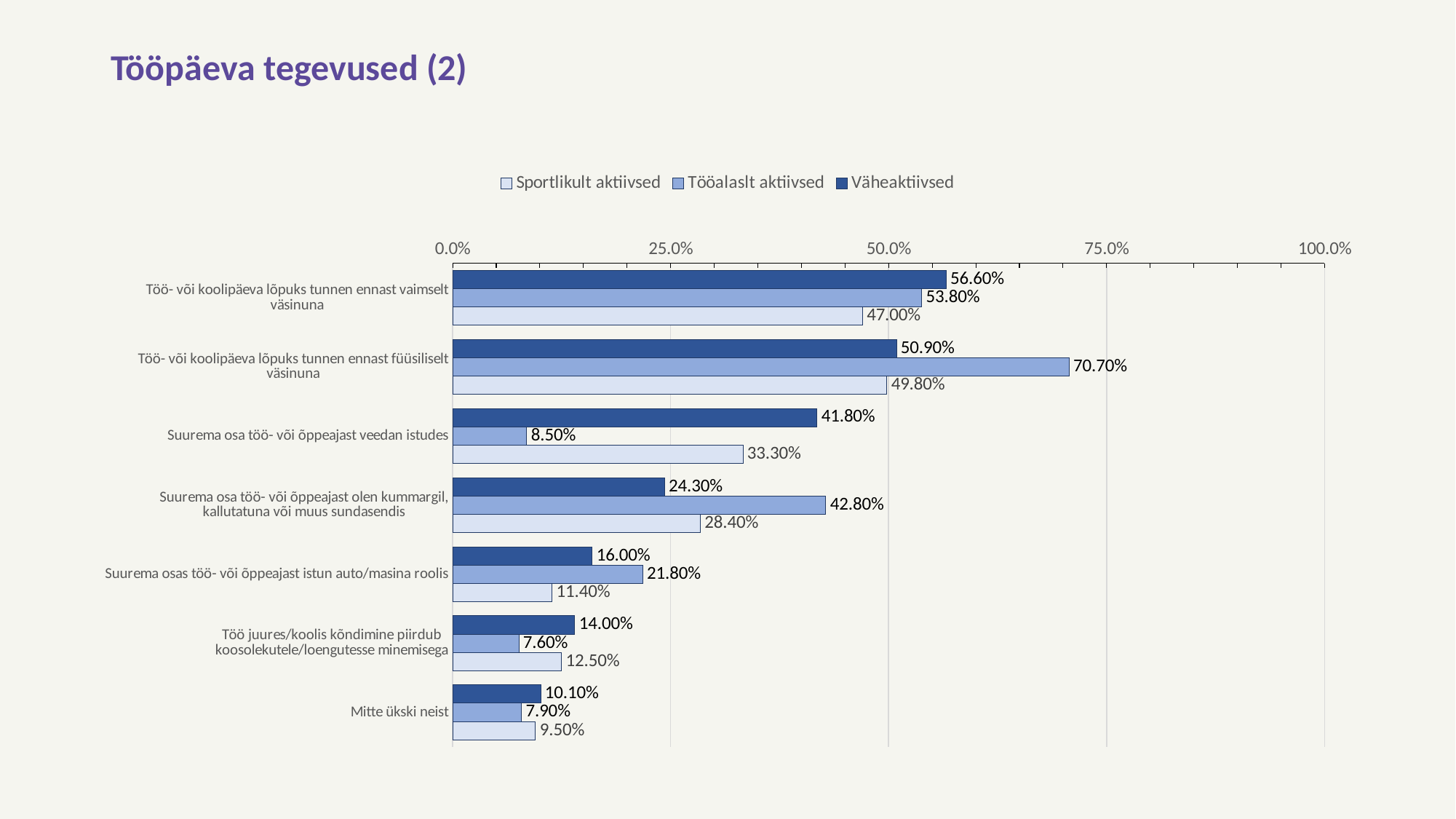

# Tööpäeva tegevused (2)

### Chart

| Category | Väheaktiivsed | Tööalaslt aktiivsed | Sportlikult aktiivsed |
|---|---|---|---|
| Töö- või koolipäeva lõpuks tunnen ennast vaimselt väsinuna | 0.566 | 0.538 | 0.47 |
| Töö- või koolipäeva lõpuks tunnen ennast füüsiliselt väsinuna | 0.509 | 0.707 | 0.498 |
| Suurema osa töö- või õppeajast veedan istudes | 0.418 | 0.085 | 0.333 |
| Suurema osa töö- või õppeajast olen kummargil, kallutatuna või muus sundasendis | 0.243 | 0.428 | 0.284 |
| Suurema osas töö- või õppeajast istun auto/masina roolis | 0.16 | 0.218 | 0.114 |
| Töö juures/koolis kõndimine piirdub koosolekutele/loengutesse minemisega | 0.14 | 0.076 | 0.125 |
| Mitte ükski neist | 0.101 | 0.079 | 0.095 |